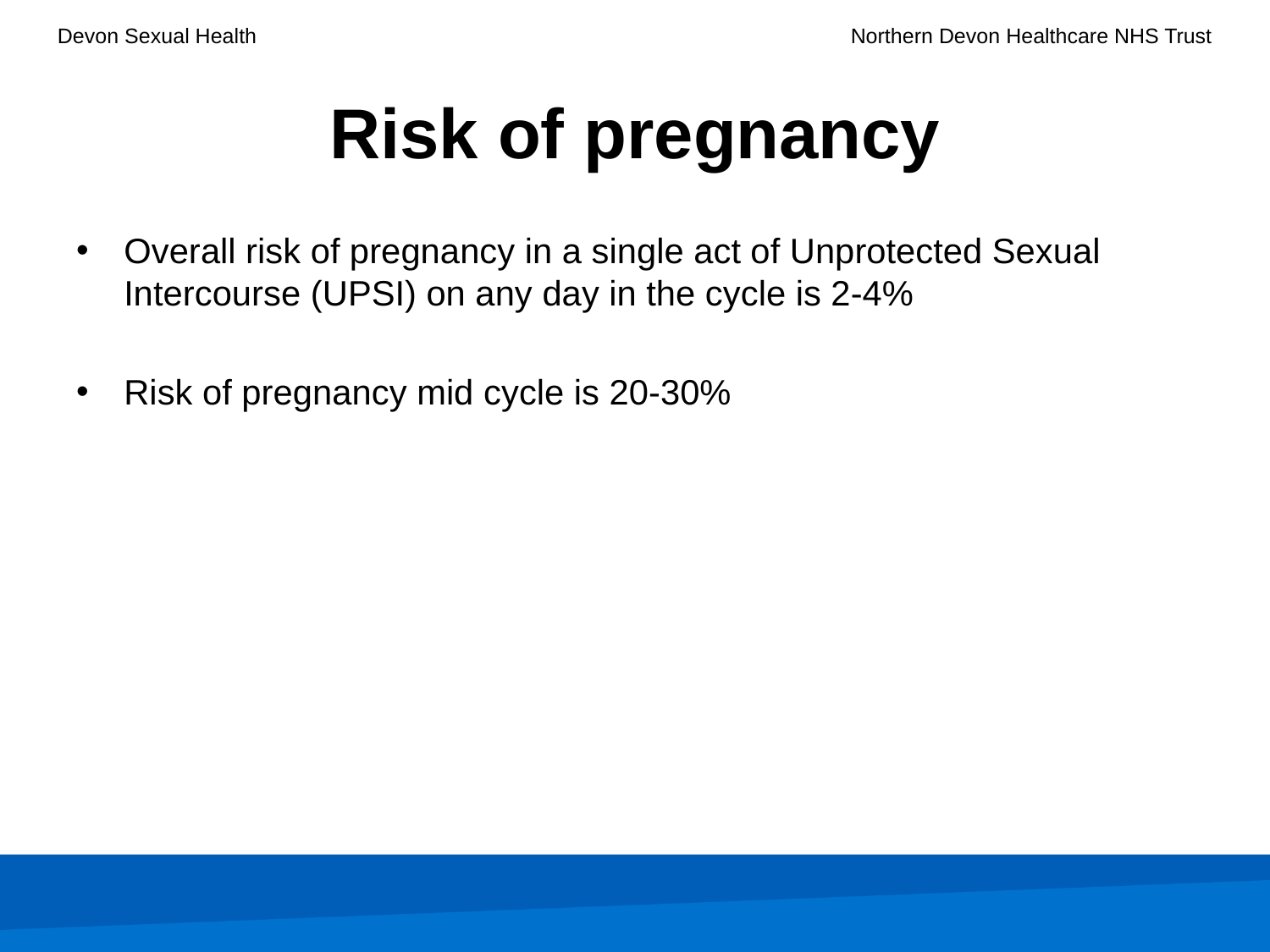

# Risk of pregnancy
Overall risk of pregnancy in a single act of Unprotected Sexual Intercourse (UPSI) on any day in the cycle is 2-4%

Risk of pregnancy mid cycle is 20-30%